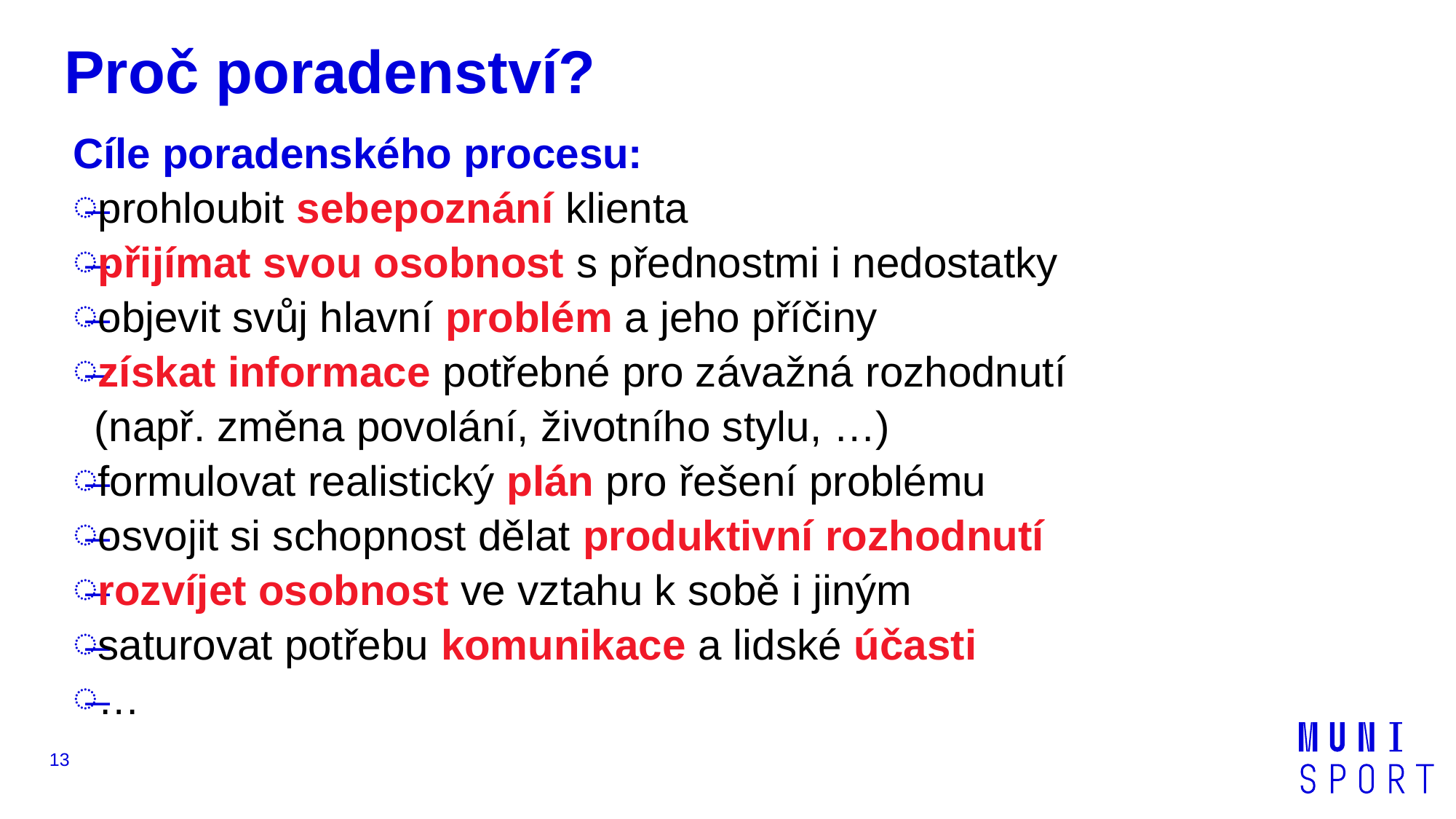

# Proč poradenství?
Cíle poradenského procesu:
prohloubit sebepoznání klienta
přijímat svou osobnost s přednostmi i nedostatky
objevit svůj hlavní problém a jeho příčiny
získat informace potřebné pro závažná rozhodnutí
(např. změna povolání, životního stylu, …)
formulovat realistický plán pro řešení problému
osvojit si schopnost dělat produktivní rozhodnutí
rozvíjet osobnost ve vztahu k sobě i jiným
saturovat potřebu komunikace a lidské účasti
…
13